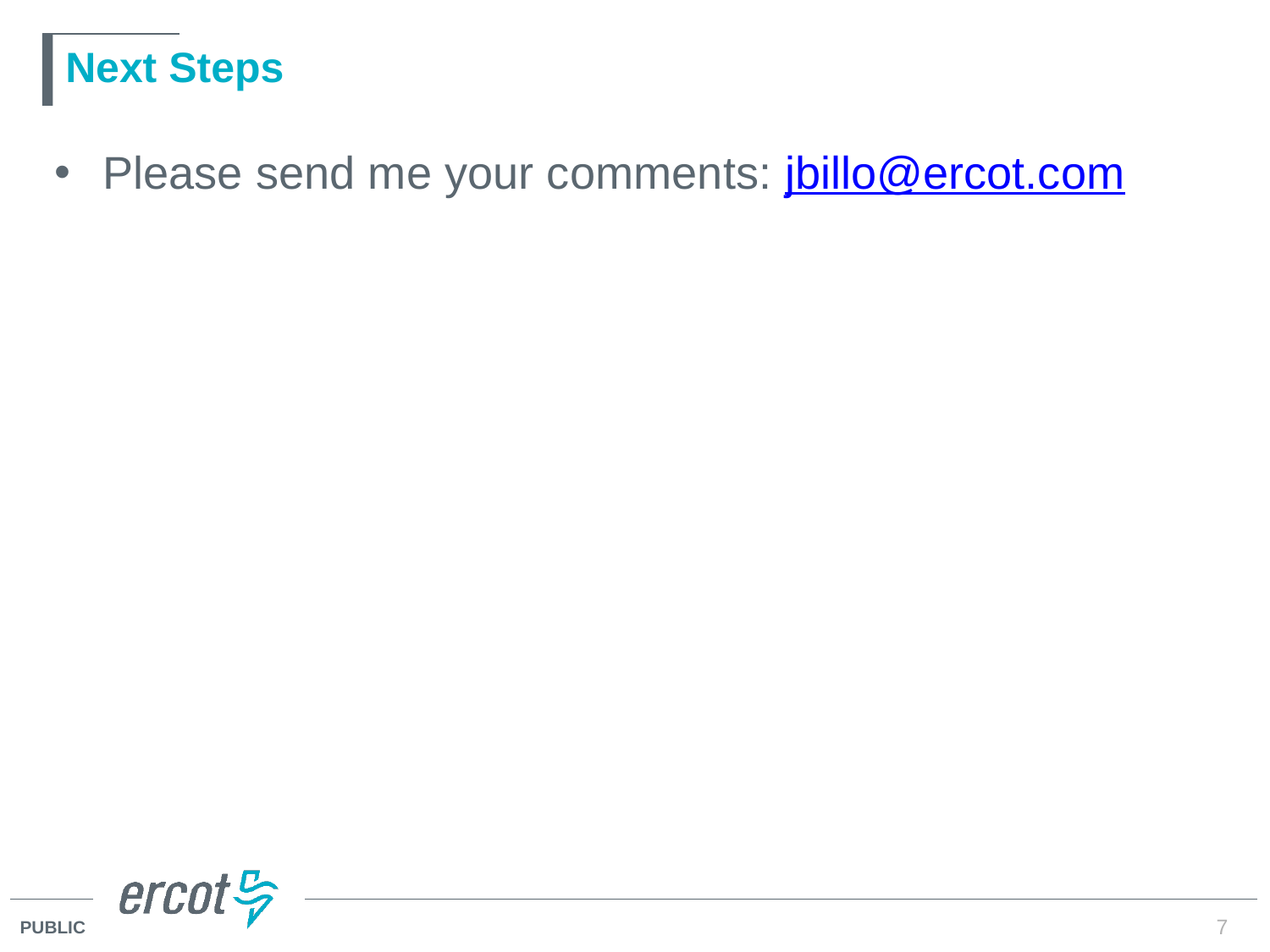

# Next Steps
Please send me your comments: jbillo@ercot.com

7